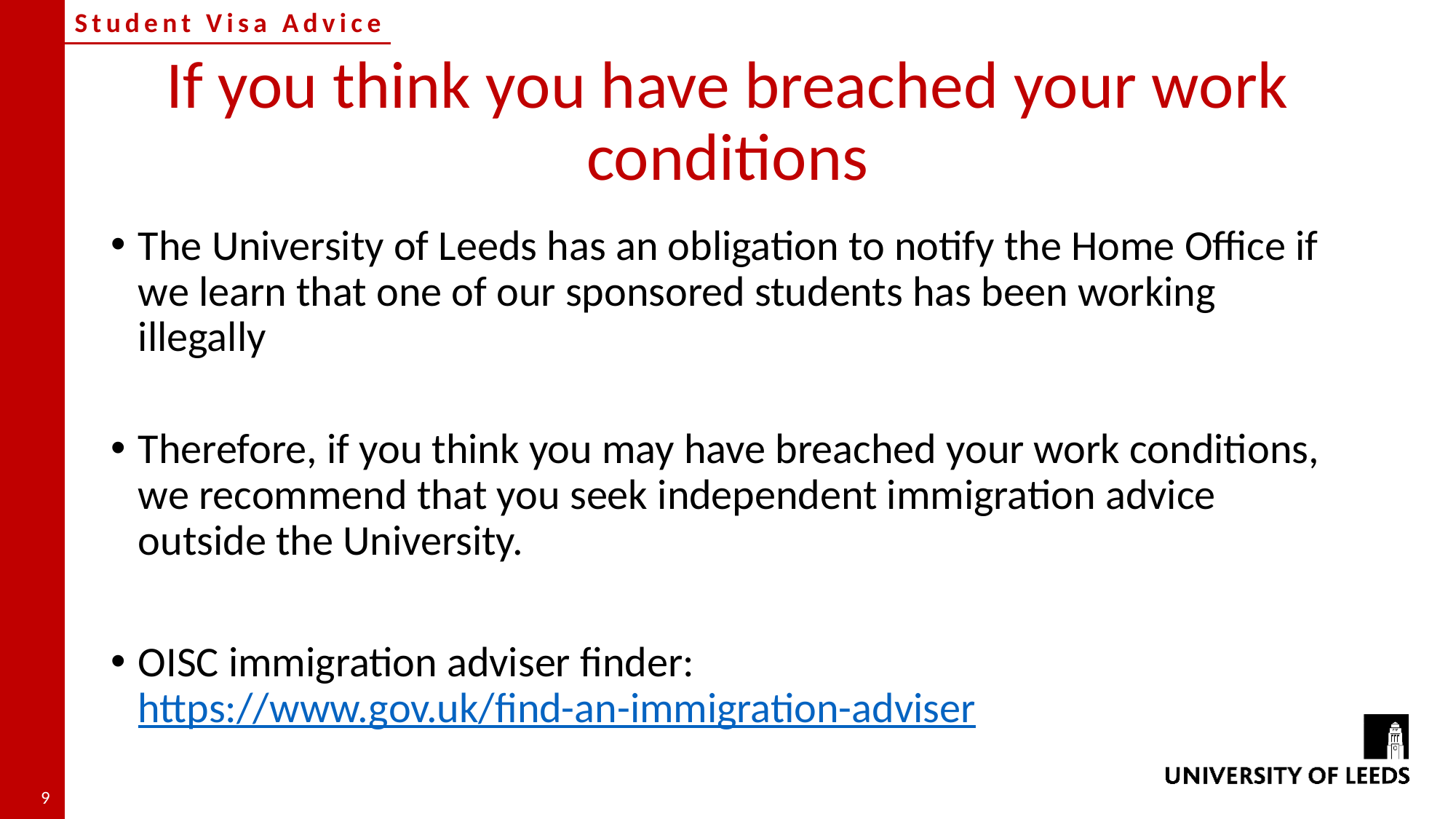

# If you think you have breached your work conditions
The University of Leeds has an obligation to notify the Home Office if we learn that one of our sponsored students has been working illegally
Therefore, if you think you may have breached your work conditions, we recommend that you seek independent immigration advice outside the University.

OISC immigration adviser finder: https://www.gov.uk/find-an-immigration-adviser

9